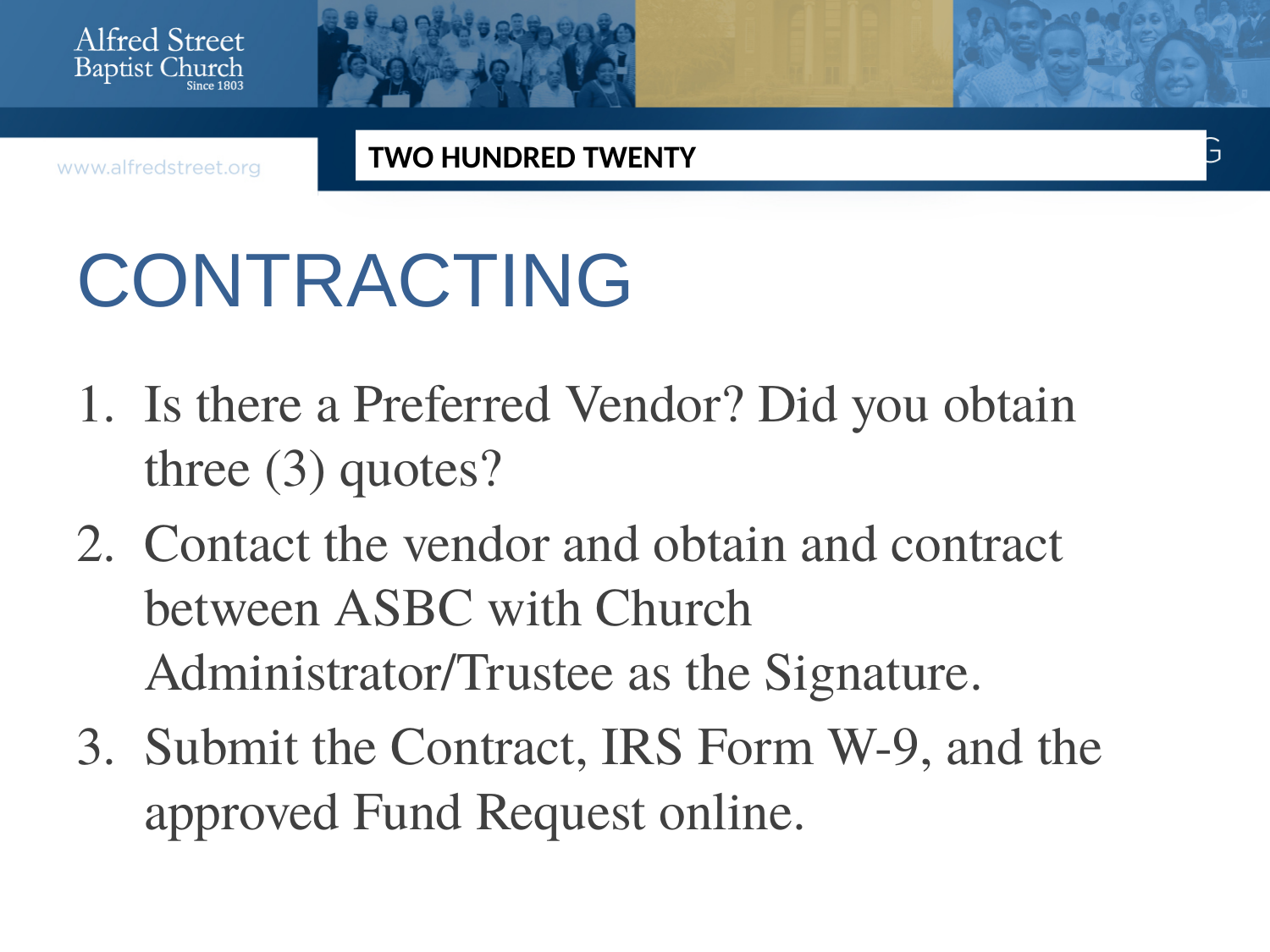

TWO HUNDRED TWENTY
# CONTRACTING
Is there a Preferred Vendor? Did you obtain three (3) quotes?
Contact the vendor and obtain and contract between ASBC with Church Administrator/Trustee as the Signature.
Submit the Contract, IRS Form W-9, and the approved Fund Request online.